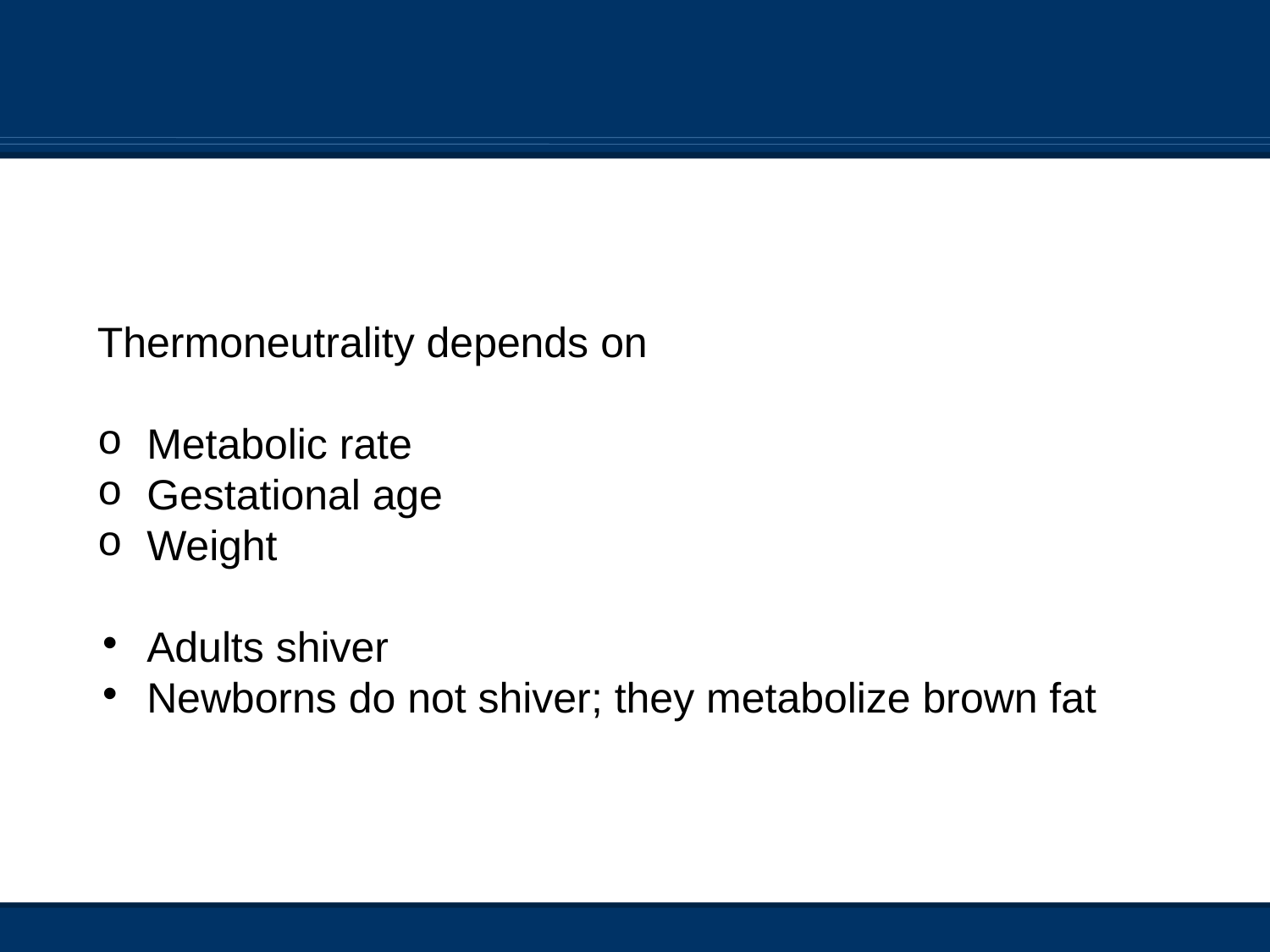

Thermoneutrality depends on

Metabolic rate
Gestational age
Weight

Adults shiver
Newborns do not shiver; they metabolize brown fat